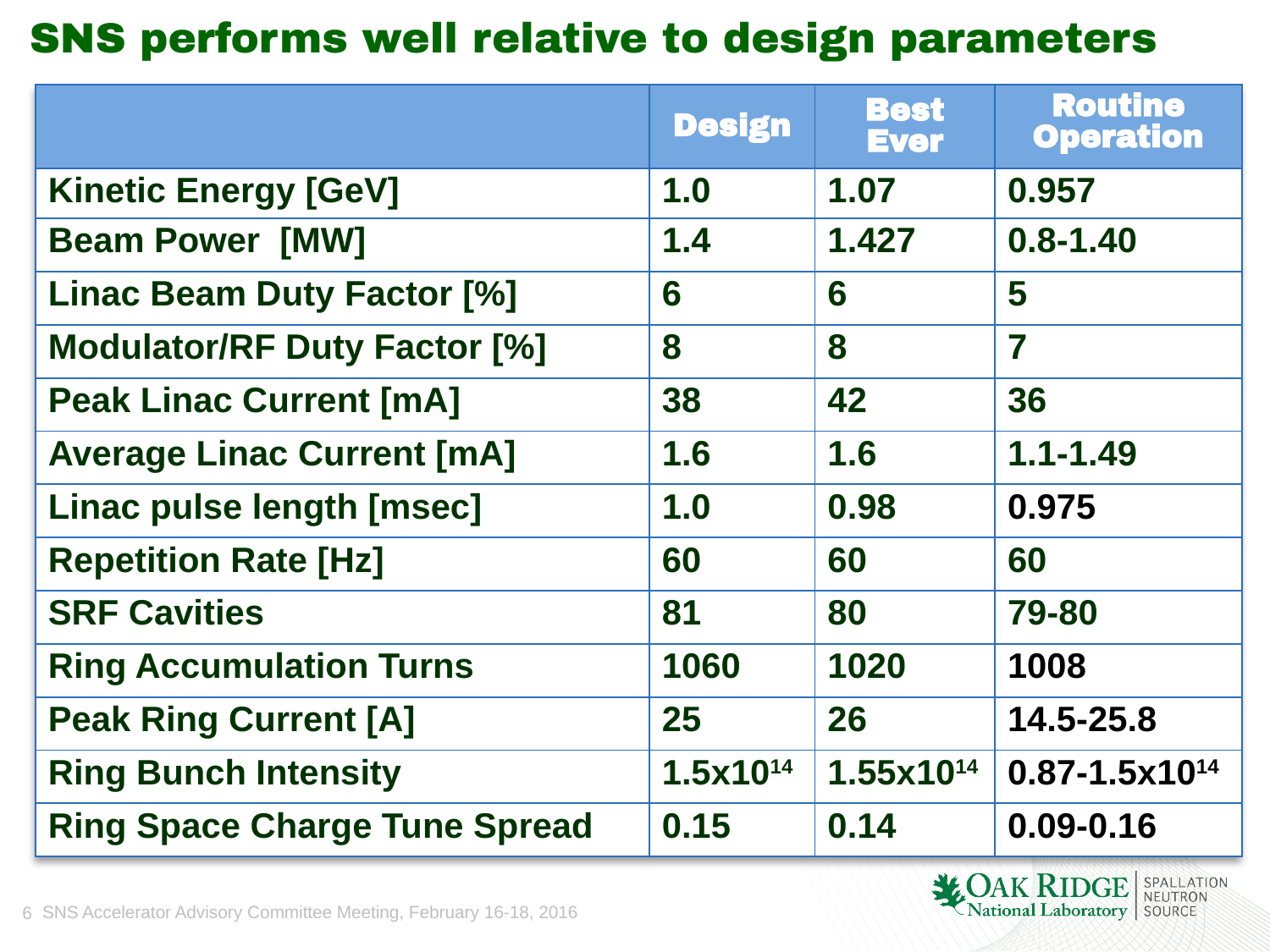

# SNS performs well relative to design parameters
|  | Design | Best Ever | Routine Operation |
| --- | --- | --- | --- |
| Kinetic Energy [GeV] | 1.0 | 1.07 | 0.957 |
| Beam Power [MW] | 1.4 | 1.427 | 0.8-1.40 |
| Linac Beam Duty Factor [%] | 6 | 6 | 5 |
| Modulator/RF Duty Factor [%] | 8 | 8 | 7 |
| Peak Linac Current [mA] | 38 | 42 | 36 |
| Average Linac Current [mA] | 1.6 | 1.6 | 1.1-1.49 |
| Linac pulse length [msec] | 1.0 | 0.98 | 0.975 |
| Repetition Rate [Hz] | 60 | 60 | 60 |
| SRF Cavities | 81 | 80 | 79-80 |
| Ring Accumulation Turns | 1060 | 1020 | 1008 |
| Peak Ring Current [A] | 25 | 26 | 14.5-25.8 |
| Ring Bunch Intensity | 1.5x1014 | 1.55x1014 | 0.87-1.5x1014 |
| Ring Space Charge Tune Spread | 0.15 | 0.14 | 0.09-0.16 |